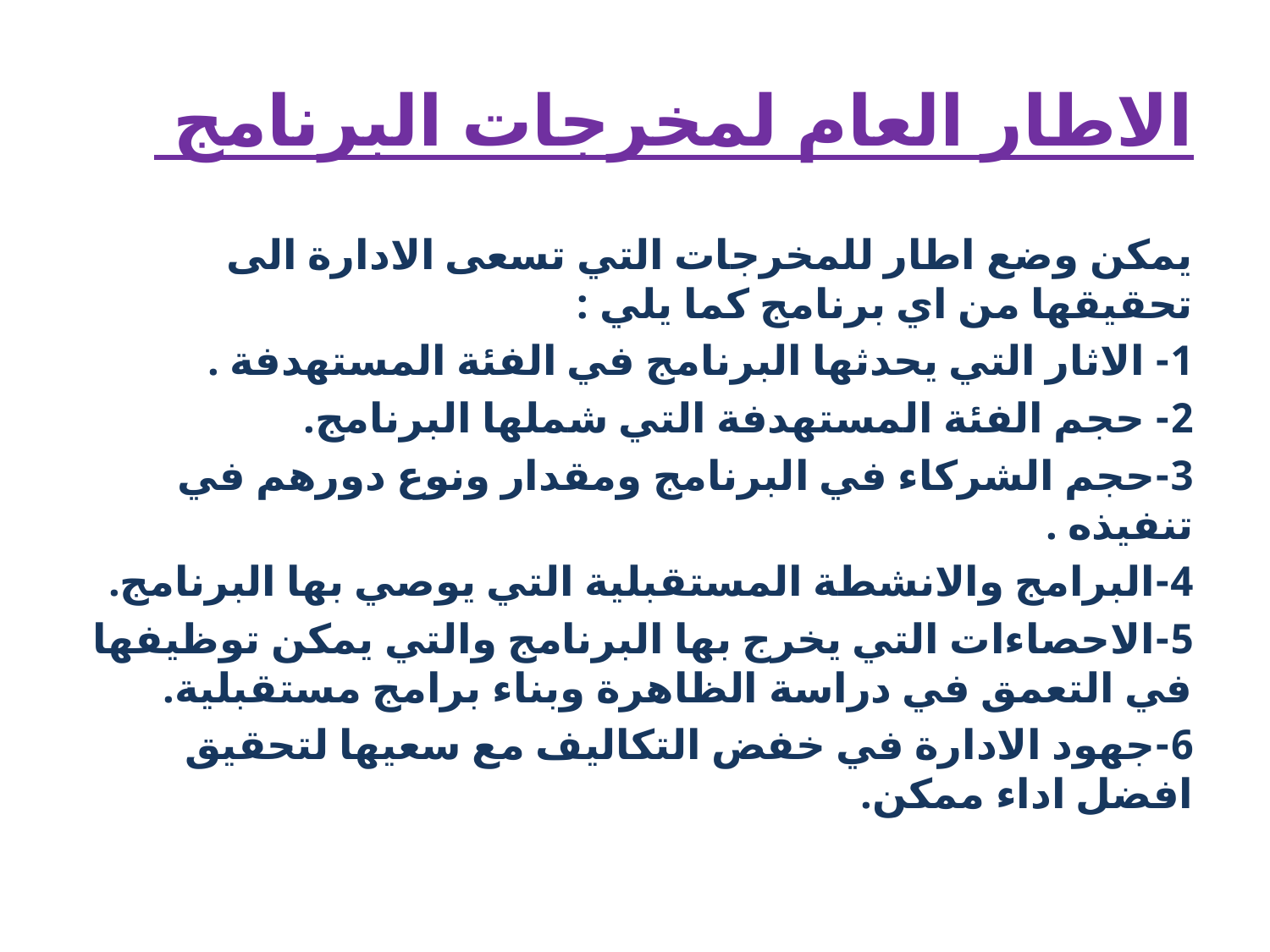

# الاطار العام لمخرجات البرنامج
يمكن وضع اطار للمخرجات التي تسعى الادارة الى تحقيقها من اي برنامج كما يلي :
1- الاثار التي يحدثها البرنامج في الفئة المستهدفة .
2- حجم الفئة المستهدفة التي شملها البرنامج.
3-حجم الشركاء في البرنامج ومقدار ونوع دورهم في تنفيذه .
4-البرامج والانشطة المستقبلية التي يوصي بها البرنامج.
5-الاحصاءات التي يخرج بها البرنامج والتي يمكن توظيفها في التعمق في دراسة الظاهرة وبناء برامج مستقبلية.
6-جهود الادارة في خفض التكاليف مع سعيها لتحقيق افضل اداء ممكن.